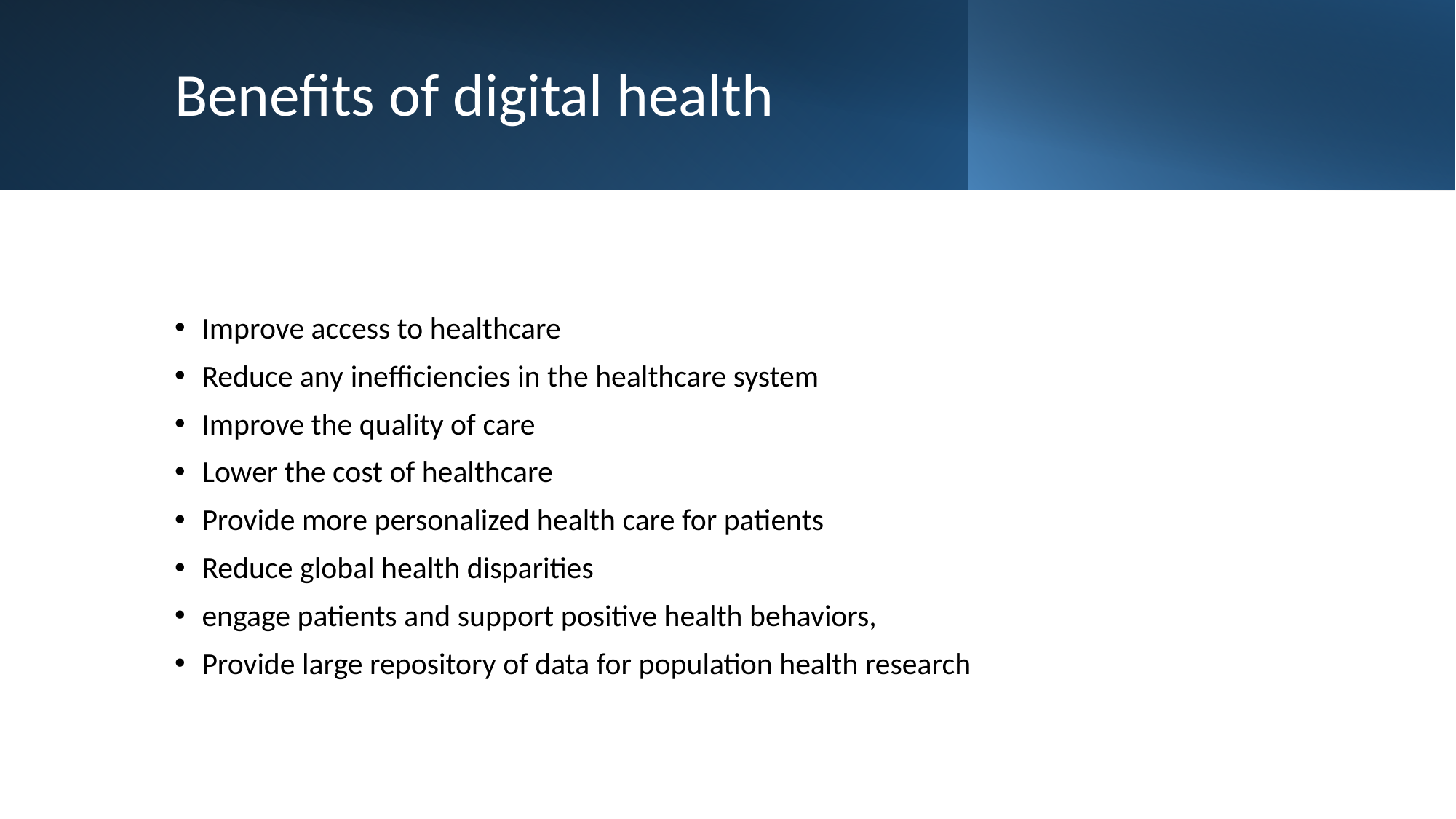

# Benefits of digital health
Improve access to healthcare
Reduce any inefficiencies in the healthcare system
Improve the quality of care
Lower the cost of healthcare
Provide more personalized health care for patients
Reduce global health disparities
engage patients and support positive health behaviors,
Provide large repository of data for population health research